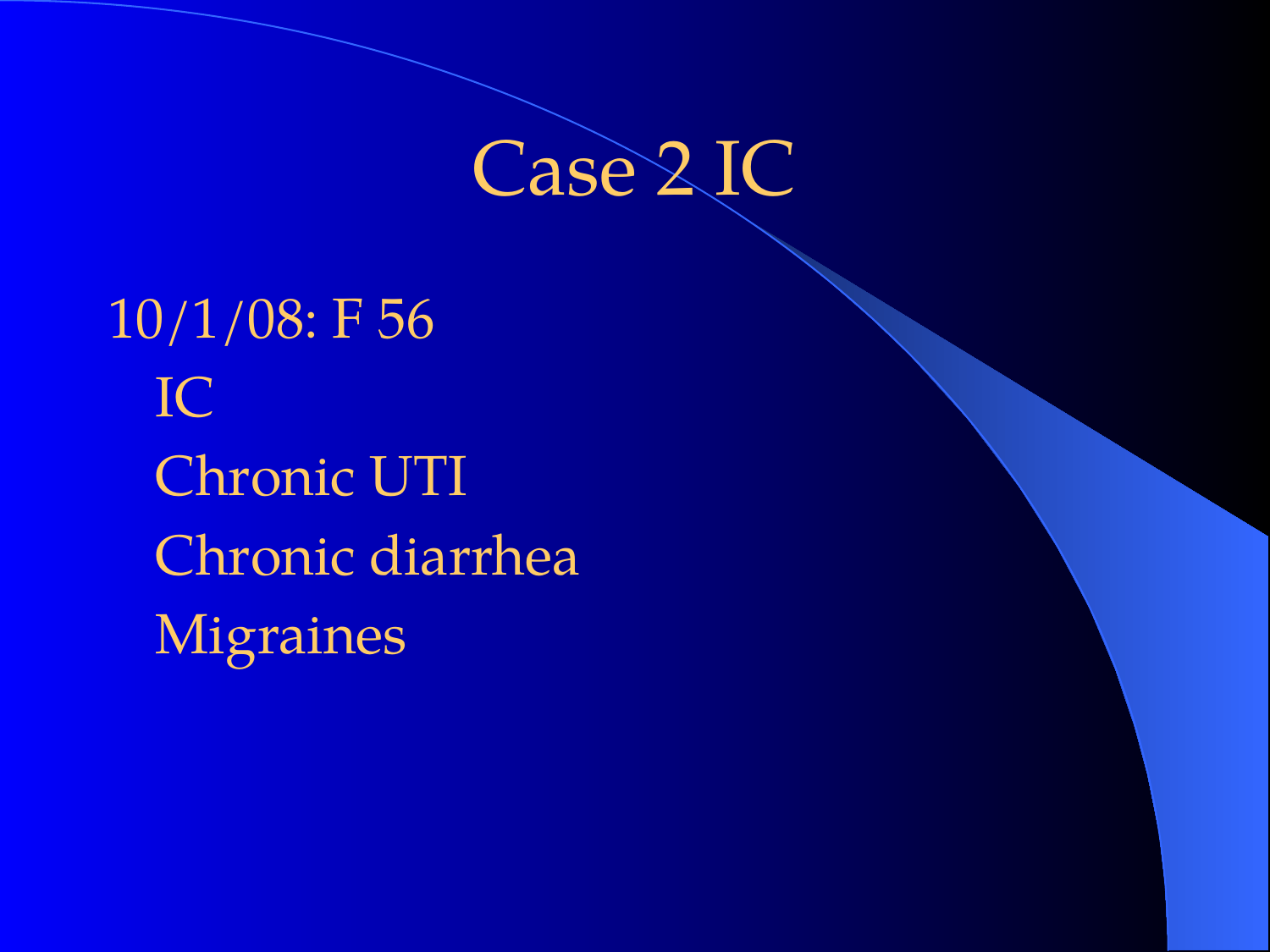

# Case 2 IC
10/1/08: F 56
	IC
	Chronic UTI
	Chronic diarrhea
	Migraines